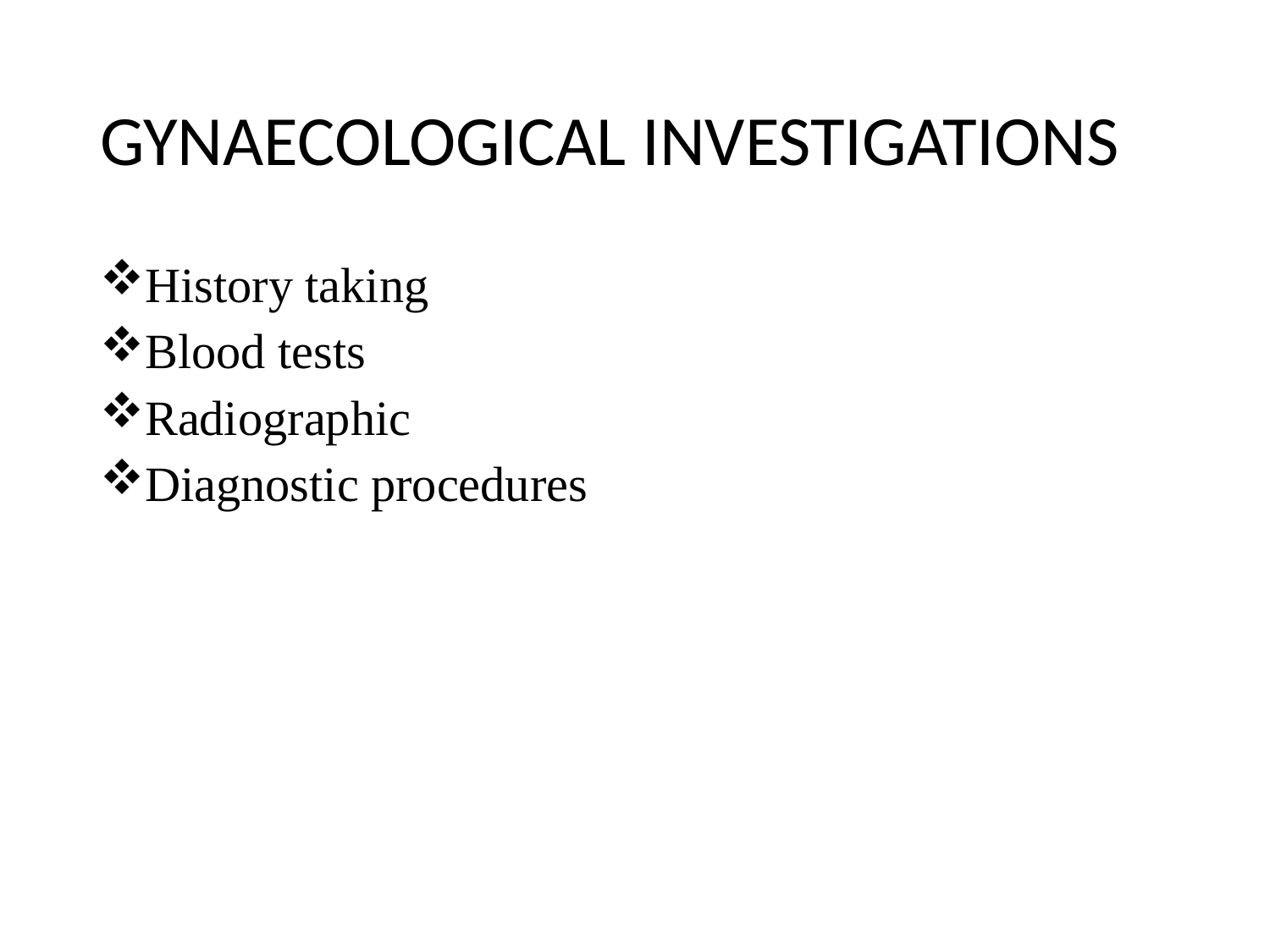

# GYNAECOLOGICAL INVESTIGATIONS
History taking
Blood tests
Radiographic
Diagnostic procedures